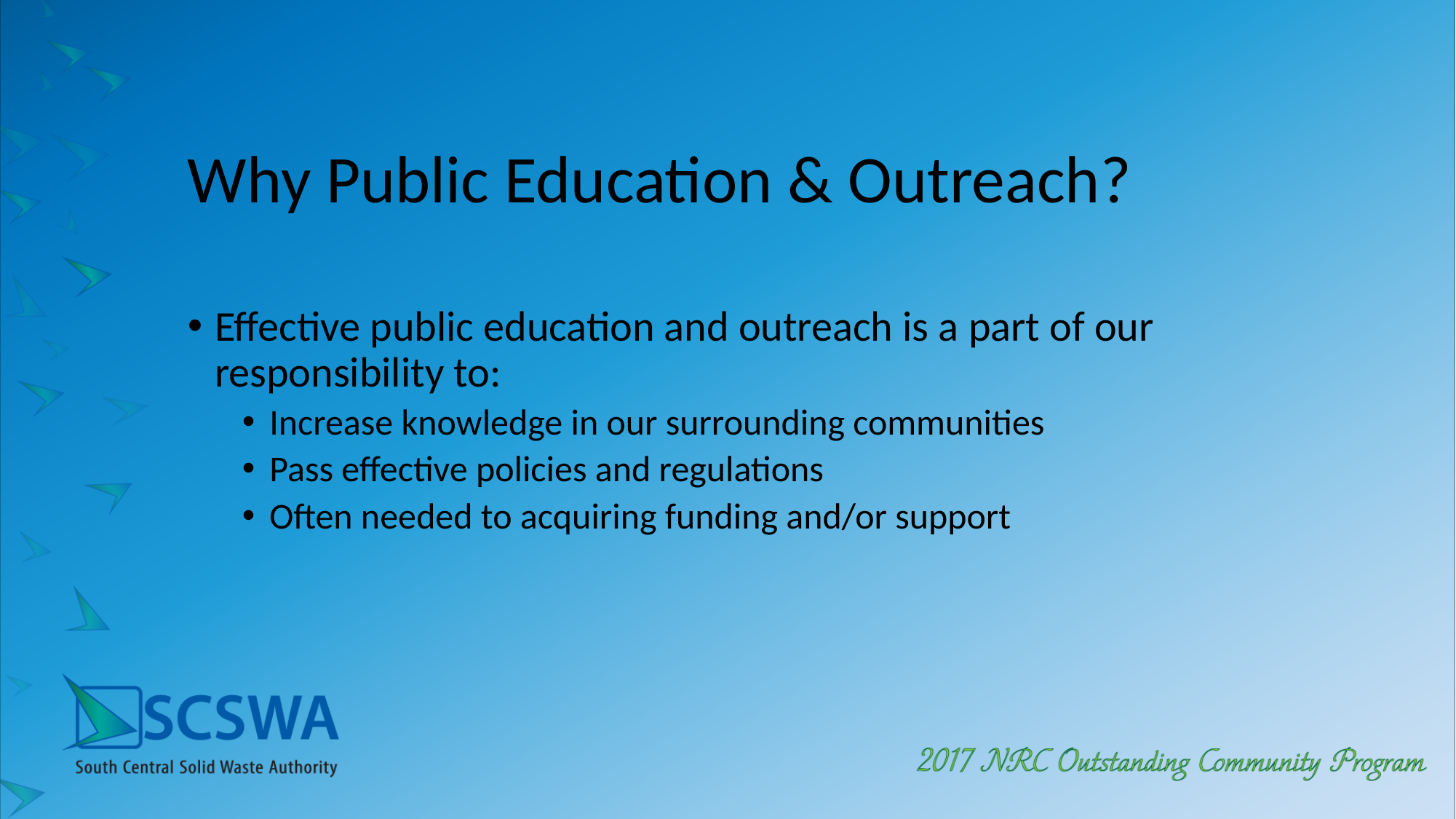

# Why Public Education & Outreach?
Effective public education and outreach is a part of our responsibility to:
Increase knowledge in our surrounding communities
Pass effective policies and regulations
Often needed to acquiring funding and/or support